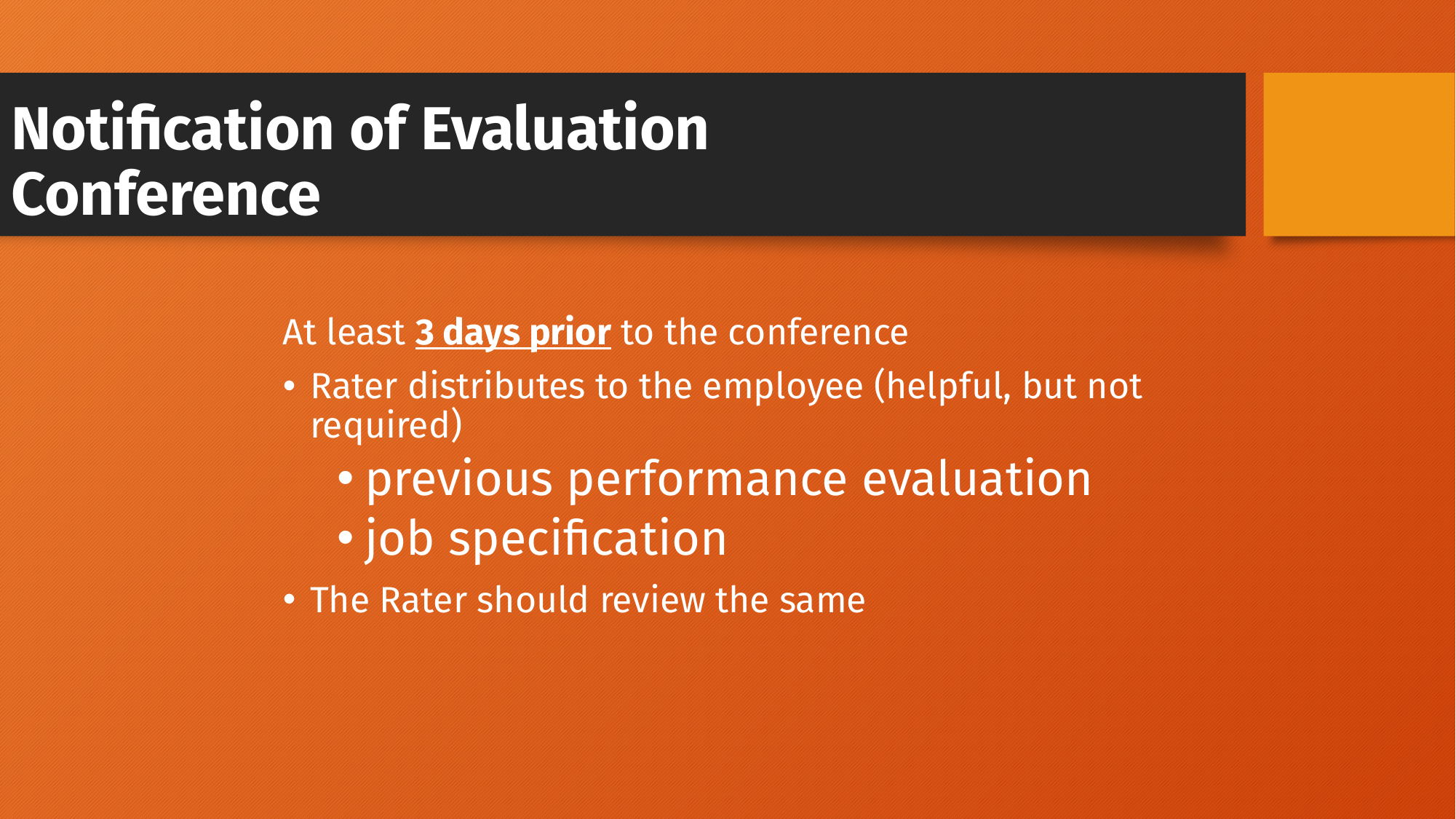

# Notification of Evaluation Conference
At least 3 days prior to the conference
Rater distributes to the employee (helpful, but not required)
previous performance evaluation
job specification
The Rater should review the same